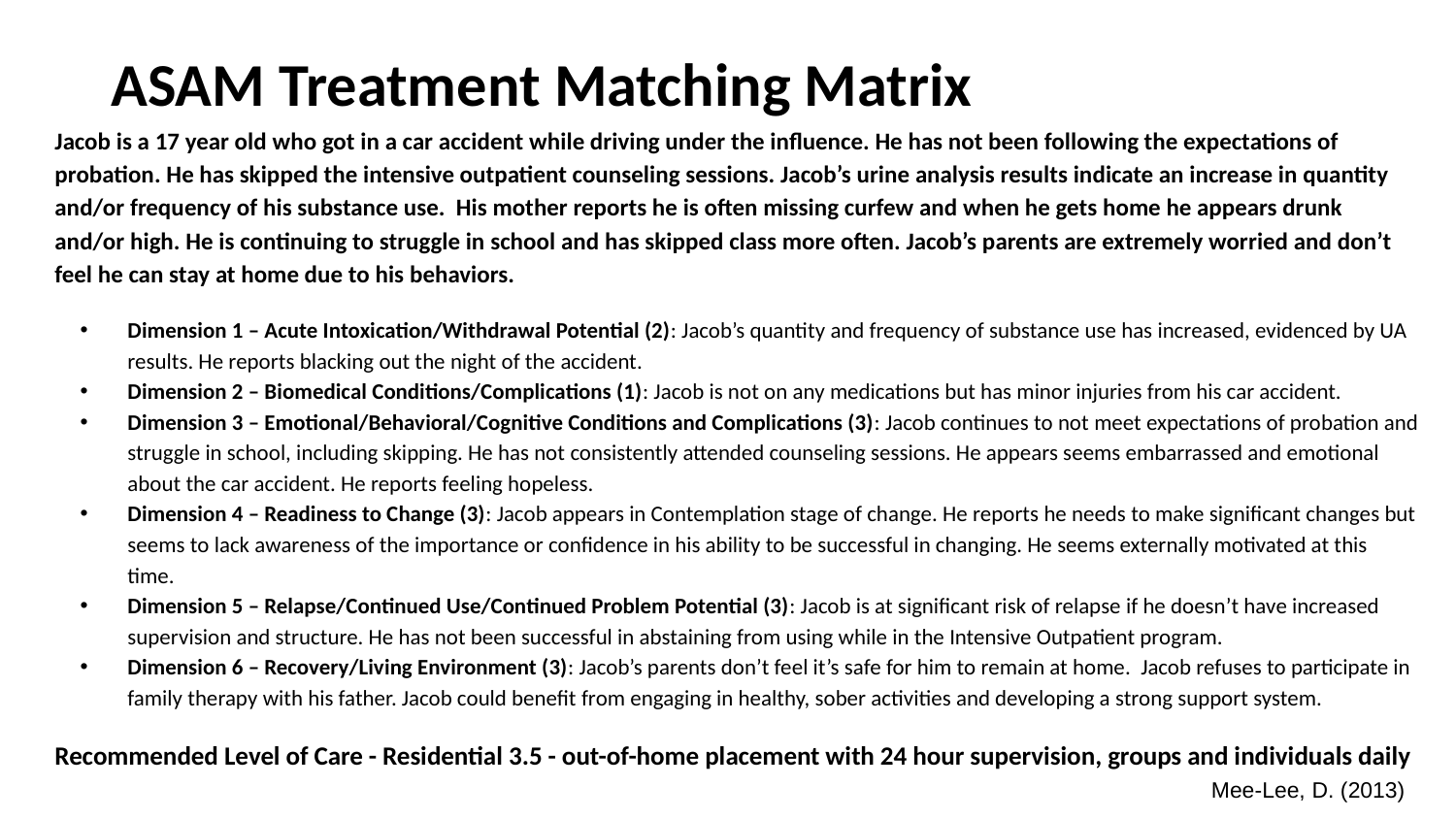

# ASAM Treatment Matching Matrix

Jacob is a 17 year old who got in a car accident while driving under the influence. He has not been following the expectations of probation. He has skipped the intensive outpatient counseling sessions. Jacob’s urine analysis results indicate an increase in quantity and/or frequency of his substance use.  His mother reports he is often missing curfew and when he gets home he appears drunk and/or high. He is continuing to struggle in school and has skipped class more often. Jacob’s parents are extremely worried and don’t feel he can stay at home due to his behaviors.
Dimension 1 – Acute Intoxication/Withdrawal Potential (2): Jacob’s quantity and frequency of substance use has increased, evidenced by UA results. He reports blacking out the night of the accident.
Dimension 2 – Biomedical Conditions/Complications (1): Jacob is not on any medications but has minor injuries from his car accident.
Dimension 3 – Emotional/Behavioral/Cognitive Conditions and Complications (3): Jacob continues to not meet expectations of probation and struggle in school, including skipping. He has not consistently attended counseling sessions. He appears seems embarrassed and emotional about the car accident. He reports feeling hopeless.
Dimension 4 – Readiness to Change (3): Jacob appears in Contemplation stage of change. He reports he needs to make significant changes but seems to lack awareness of the importance or confidence in his ability to be successful in changing. He seems externally motivated at this time.
Dimension 5 – Relapse/Continued Use/Continued Problem Potential (3): Jacob is at significant risk of relapse if he doesn’t have increased supervision and structure. He has not been successful in abstaining from using while in the Intensive Outpatient program.
Dimension 6 – Recovery/Living Environment (3): Jacob’s parents don’t feel it’s safe for him to remain at home.  Jacob refuses to participate in family therapy with his father. Jacob could benefit from engaging in healthy, sober activities and developing a strong support system.
Recommended Level of Care - Residential 3.5 - out-of-home placement with 24 hour supervision, groups and individuals daily
Mee-Lee, D. (2013)